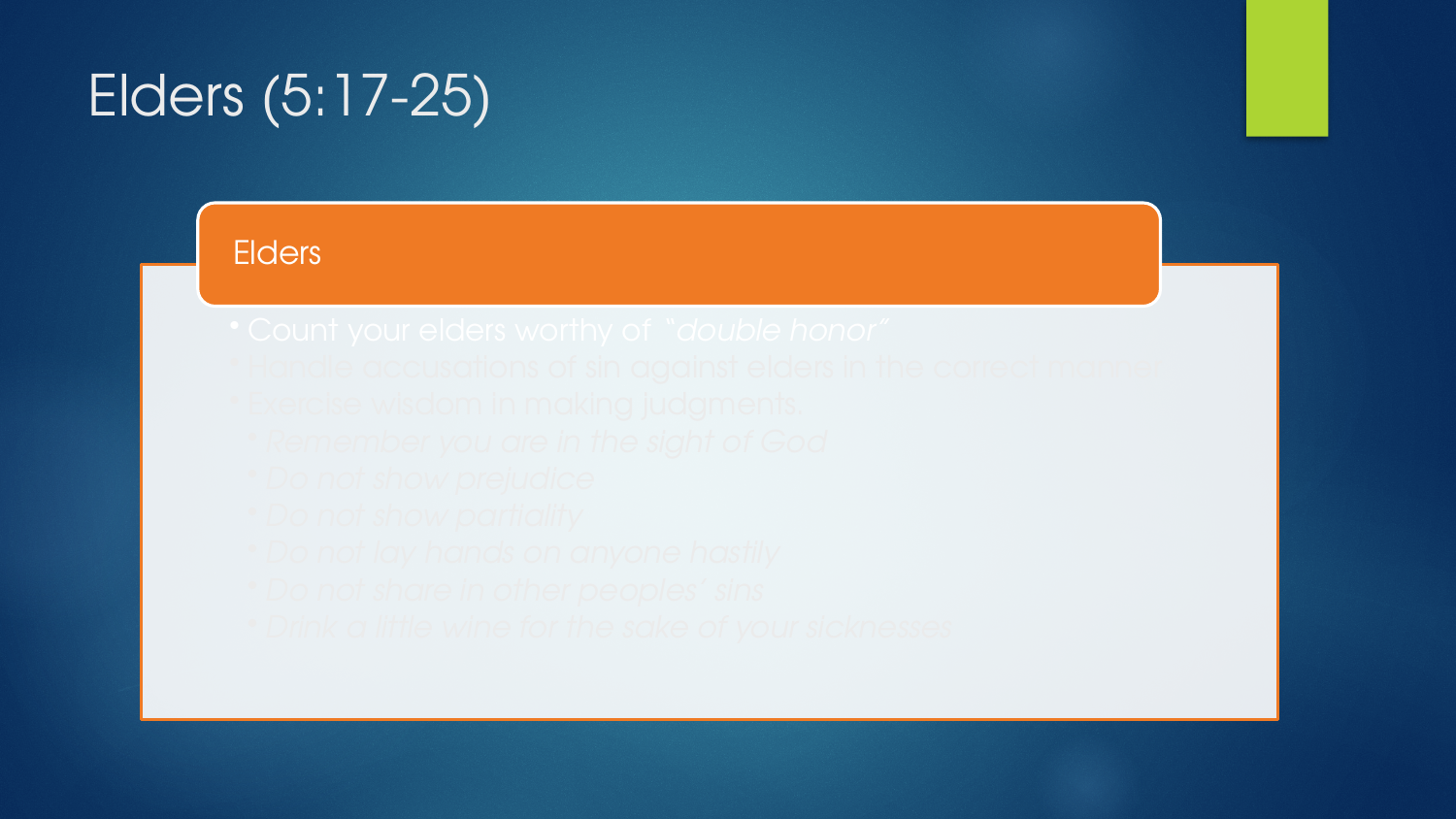

# Elders (5:17-25)
Count your elders worthy of “double honor”
Handle accusations of sin against elders in the correct manner
Exercise wisdom in making judgments.
Remember you are in the sight of God
Do not show prejudice
Do not show partiality
Do not lay hands on anyone hastily
Do not share in other peoples’ sins
Drink a little wine for the sake of your sicknesses
Elders